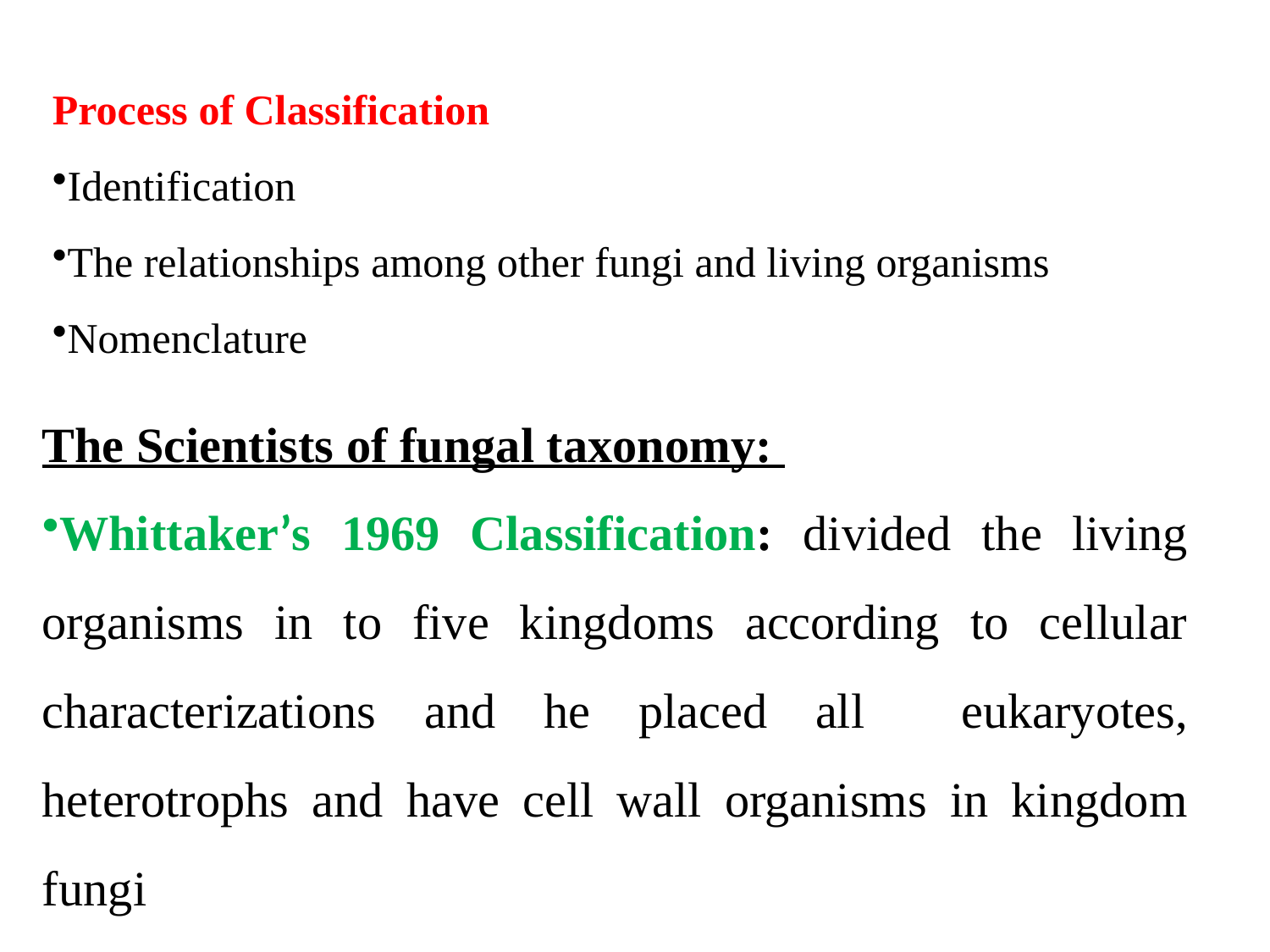

Process of Classification
Identification
The relationships among other fungi and living organisms
Nomenclature
The Scientists of fungal taxonomy:
Whittaker’s 1969 Classification: divided the living organisms in to five kingdoms according to cellular characterizations and he placed all  eukaryotes, heterotrophs and have cell wall organisms in kingdom fungi